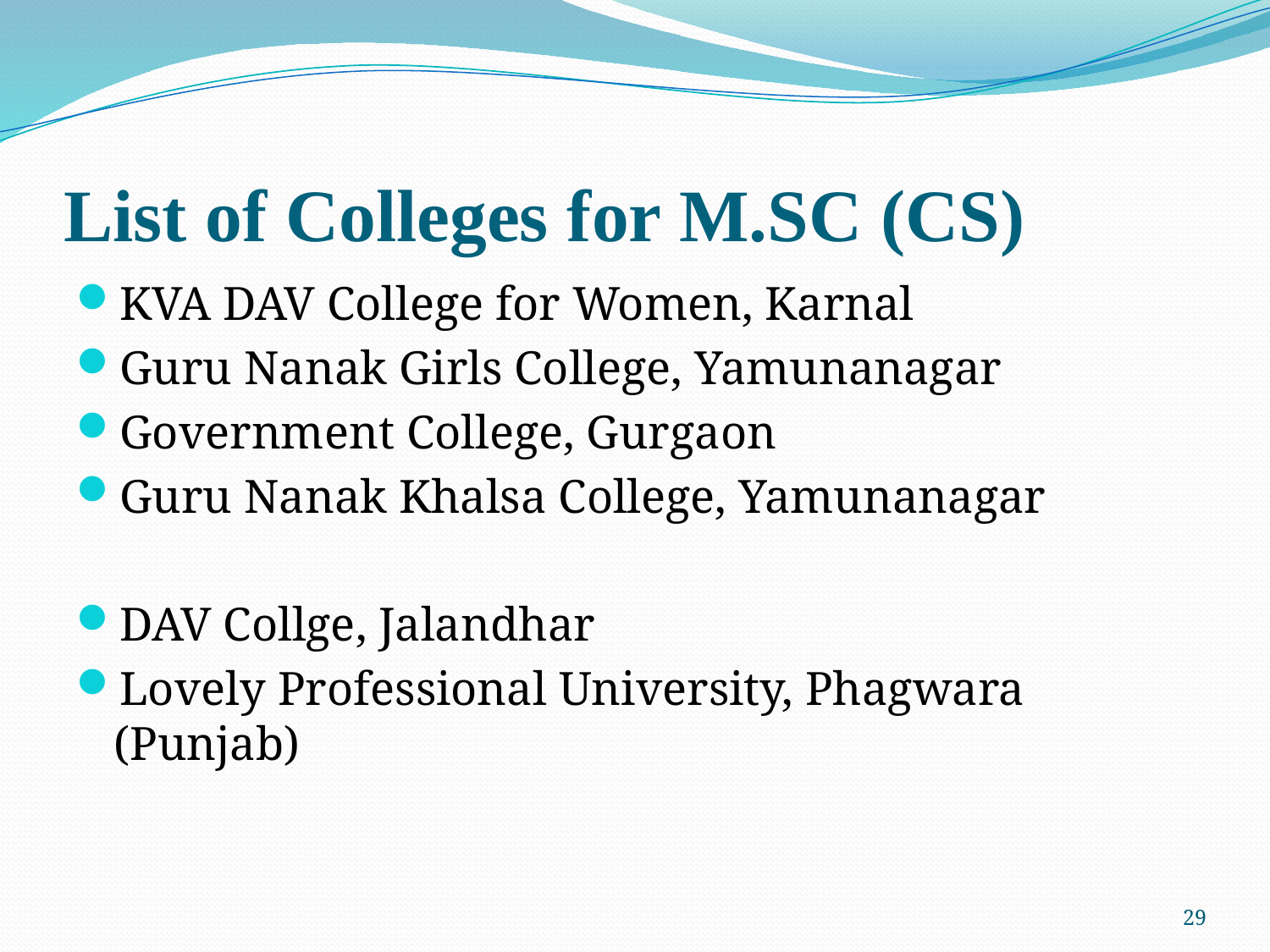

# List of Colleges for M.SC (CS)
KVA DAV College for Women, Karnal
Guru Nanak Girls College, Yamunanagar
Government College, Gurgaon
Guru Nanak Khalsa College, Yamunanagar

DAV Collge, Jalandhar
Lovely Professional University, Phagwara (Punjab)

29